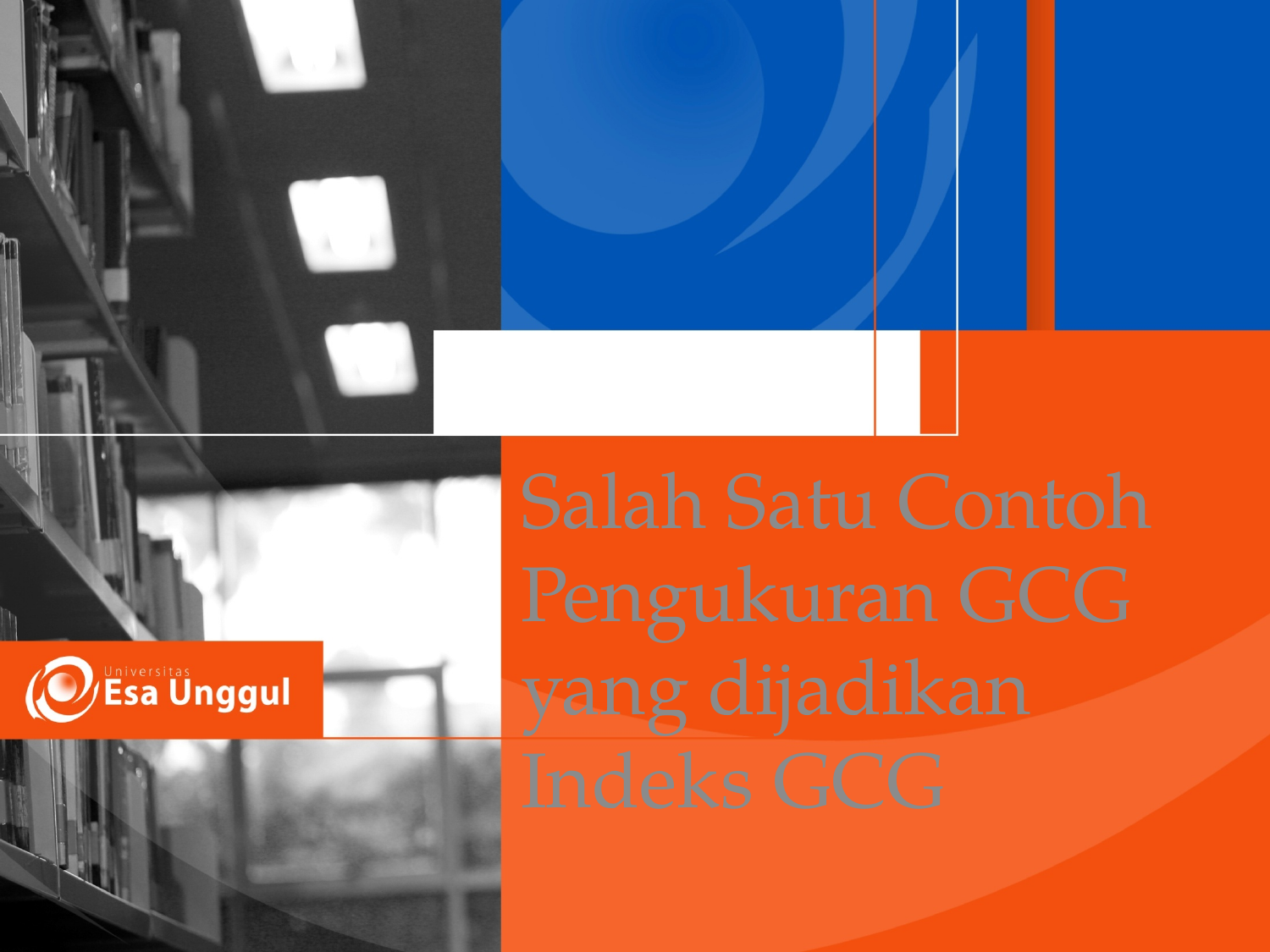

Salah Satu Contoh Pengukuran GCG yang dijadikan Indeks GCG